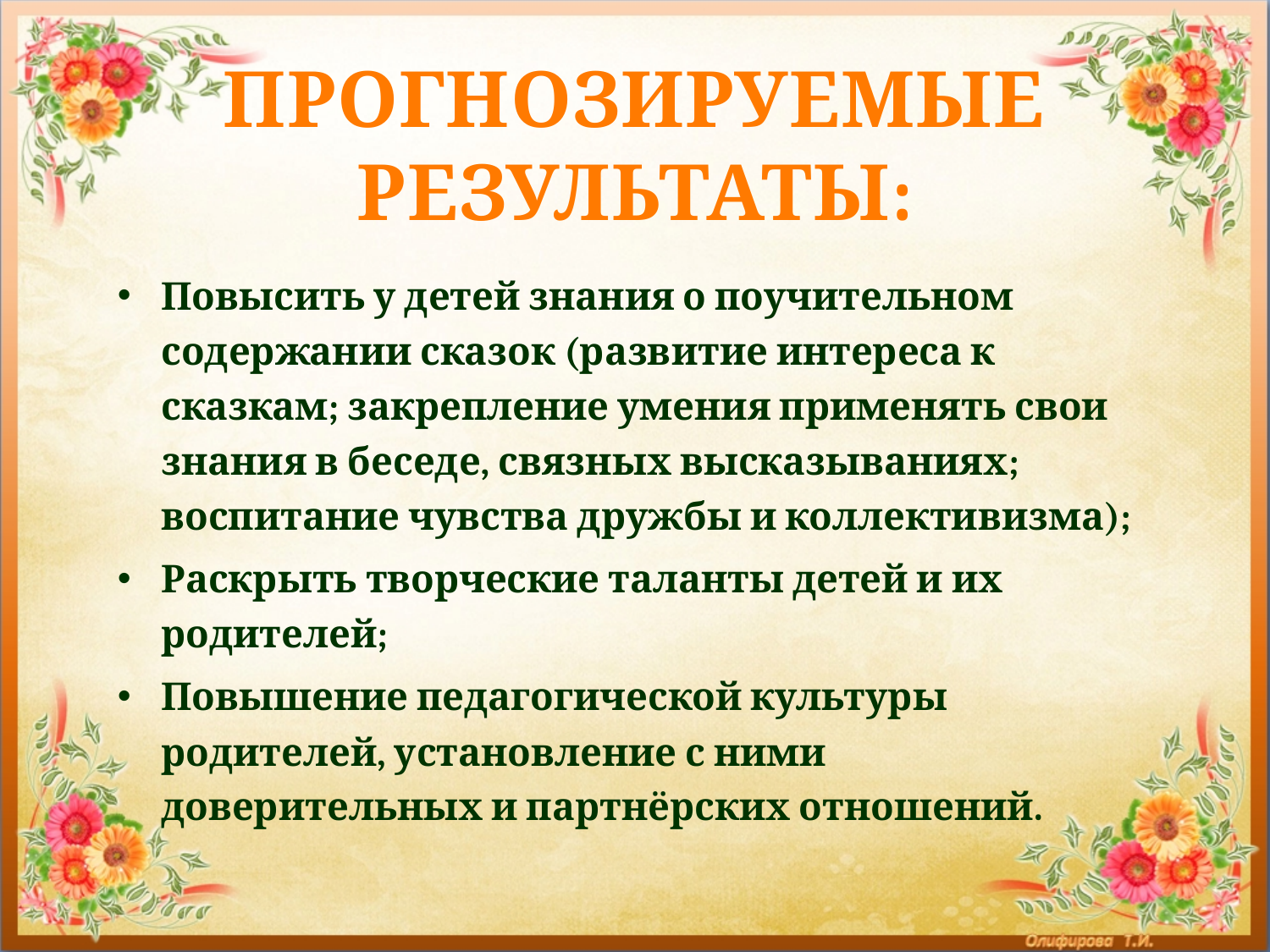

# ПРОГНОЗИРУЕМЫЕ РЕЗУЛЬТАТЫ:
Повысить у детей знания о поучительном содержании сказок (развитие интереса к сказкам; закрепление умения применять свои знания в беседе, связных высказываниях; воспитание чувства дружбы и коллективизма);
Раскрыть творческие таланты детей и их родителей;
Повышение педагогической культуры родителей, установление с ними доверительных и партнёрских отношений.